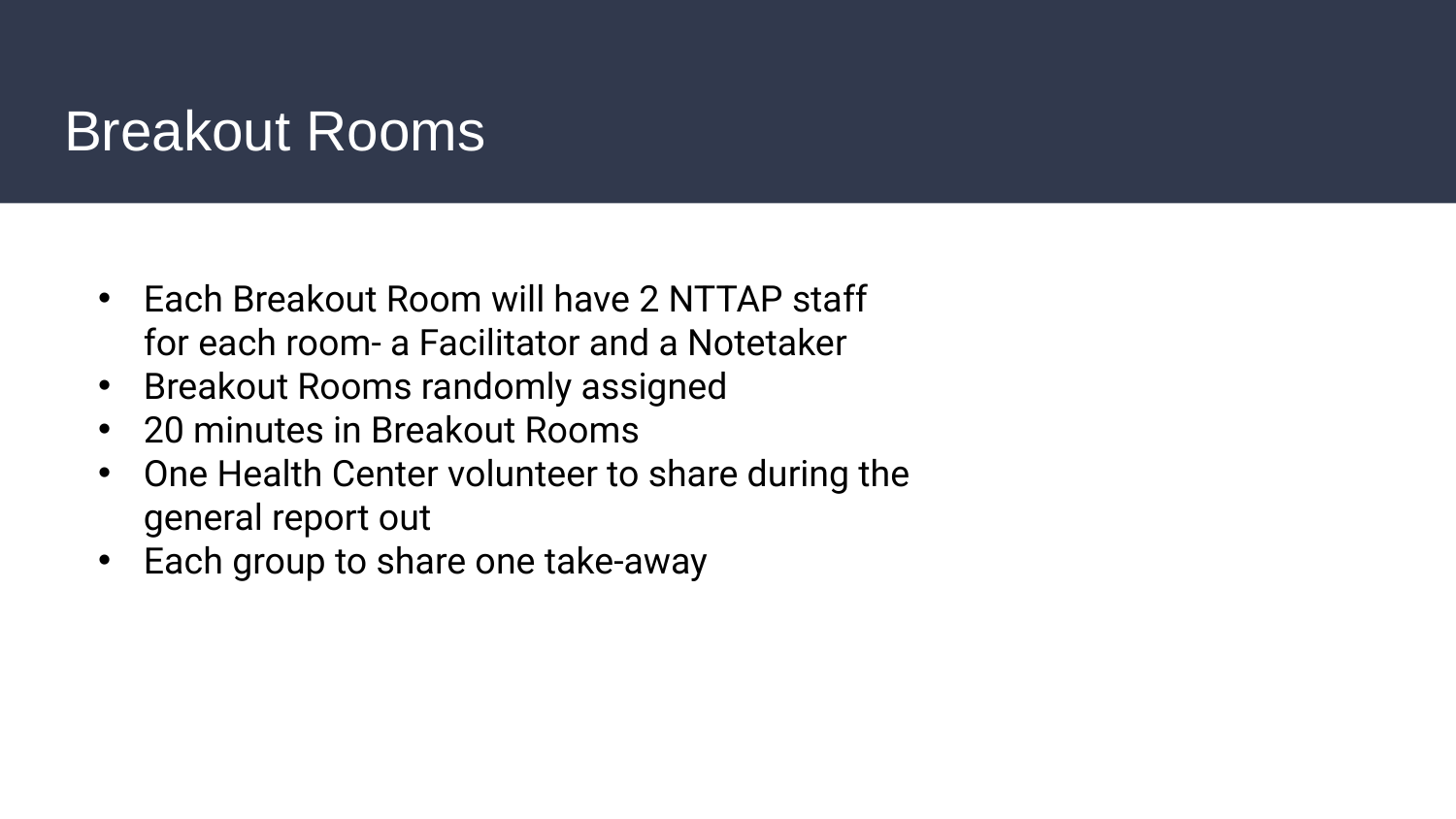

# Breakout Rooms
Each Breakout Room will have 2 NTTAP staff for each room- a Facilitator and a Notetaker
Breakout Rooms randomly assigned
20 minutes in Breakout Rooms
One Health Center volunteer to share during the general report out
Each group to share one take-away